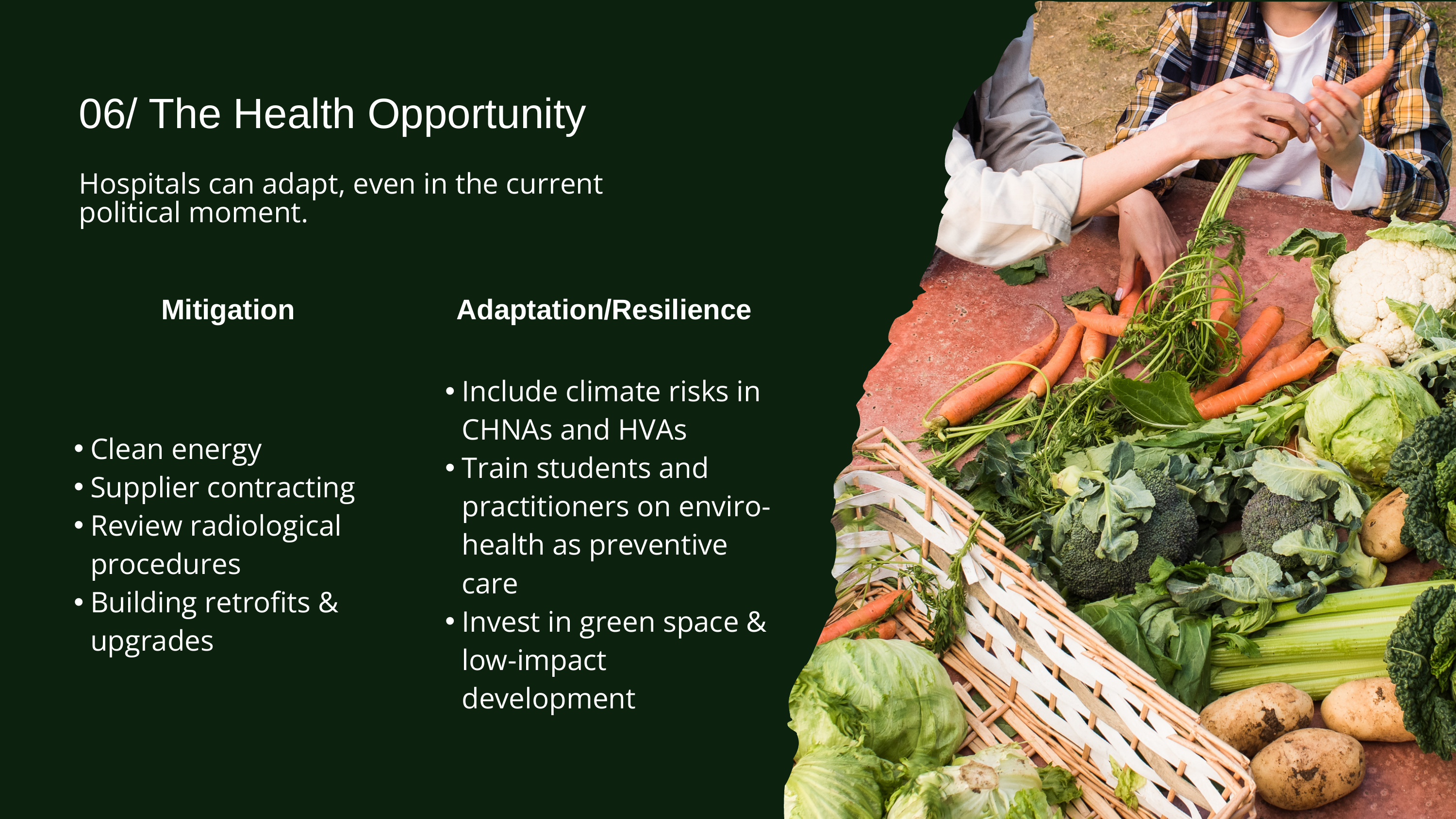

06/ The Health Opportunity
Hospitals can adapt, even in the current political moment.
| Mitigation | Adaptation/Resilience |
| --- | --- |
| Clean energy Supplier contracting Review radiological procedures Building retrofits & upgrades | Include climate risks in CHNAs and HVAs Train students and practitioners on enviro-health as preventive care Invest in green space & low-impact development |
|  | On-site clean energy generation & storage (e.g., microgrids) Preventive care |